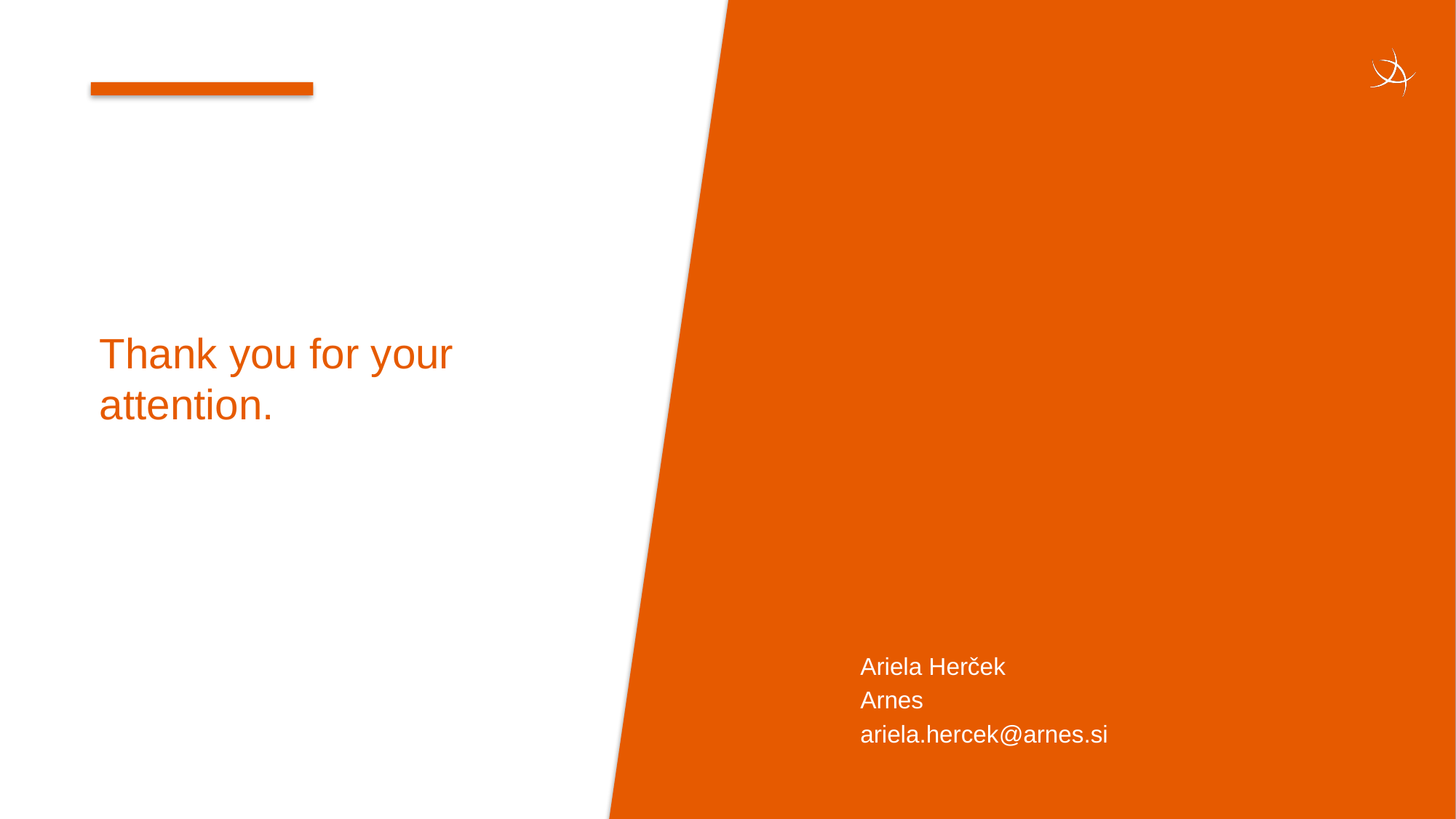

# Thank you for your attention.
Ariela Herček
Arnes
ariela.hercek@arnes.si